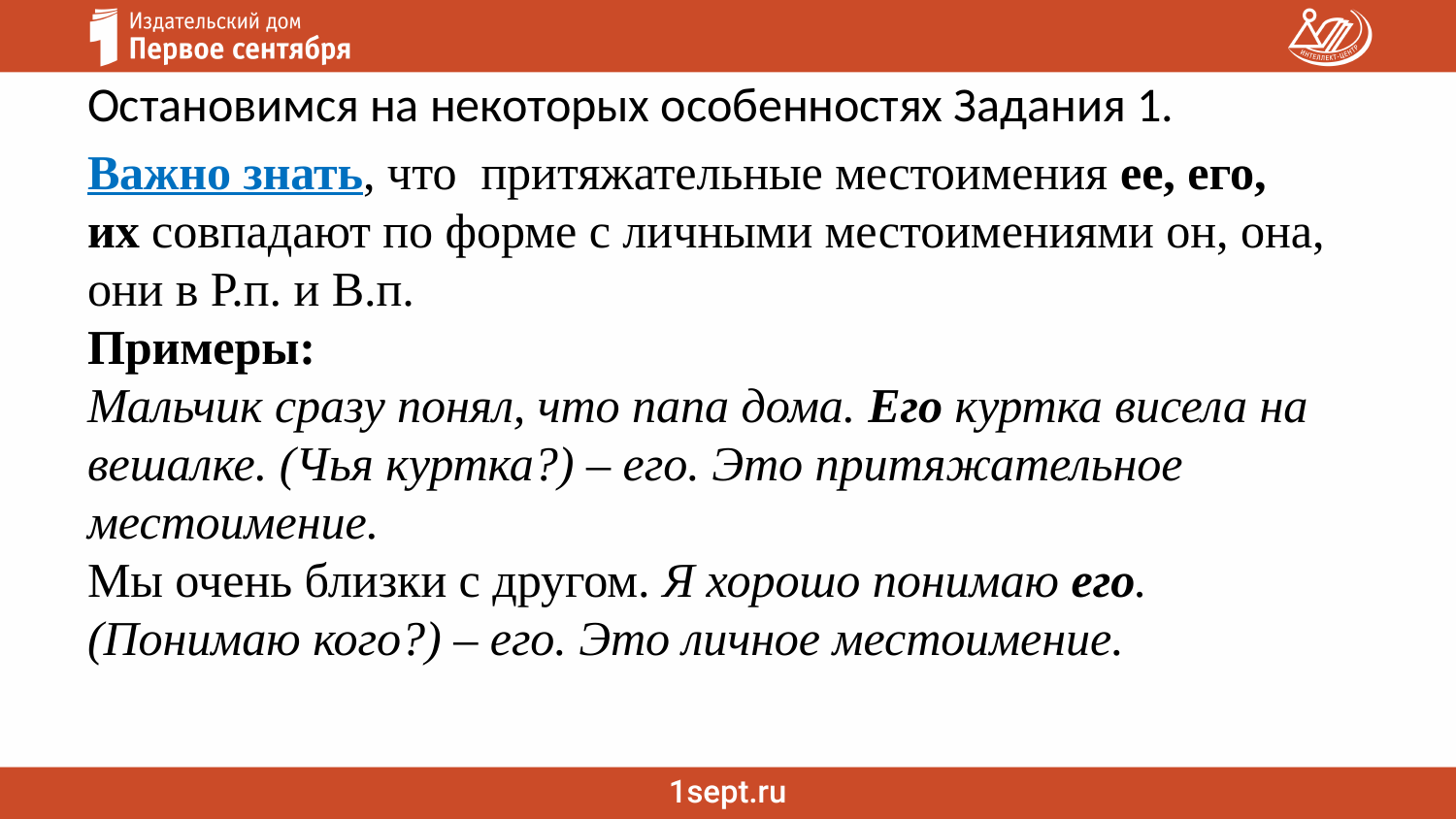

Остановимся на некоторых особенностях Задания 1.
Важно знать, что  притяжательные местоимения ее, его, их совпадают по форме с личными местоимениями он, она, они в Р.п. и В.п. 
Примеры: 
Мальчик сразу понял, что папа дома. Его куртка висела на вешалке. (Чья куртка?) – его. Это притяжательное местоимение. 
Мы очень близки с другом. Я хорошо понимаю его. (Понимаю кого?) – его. Это личное местоимение.